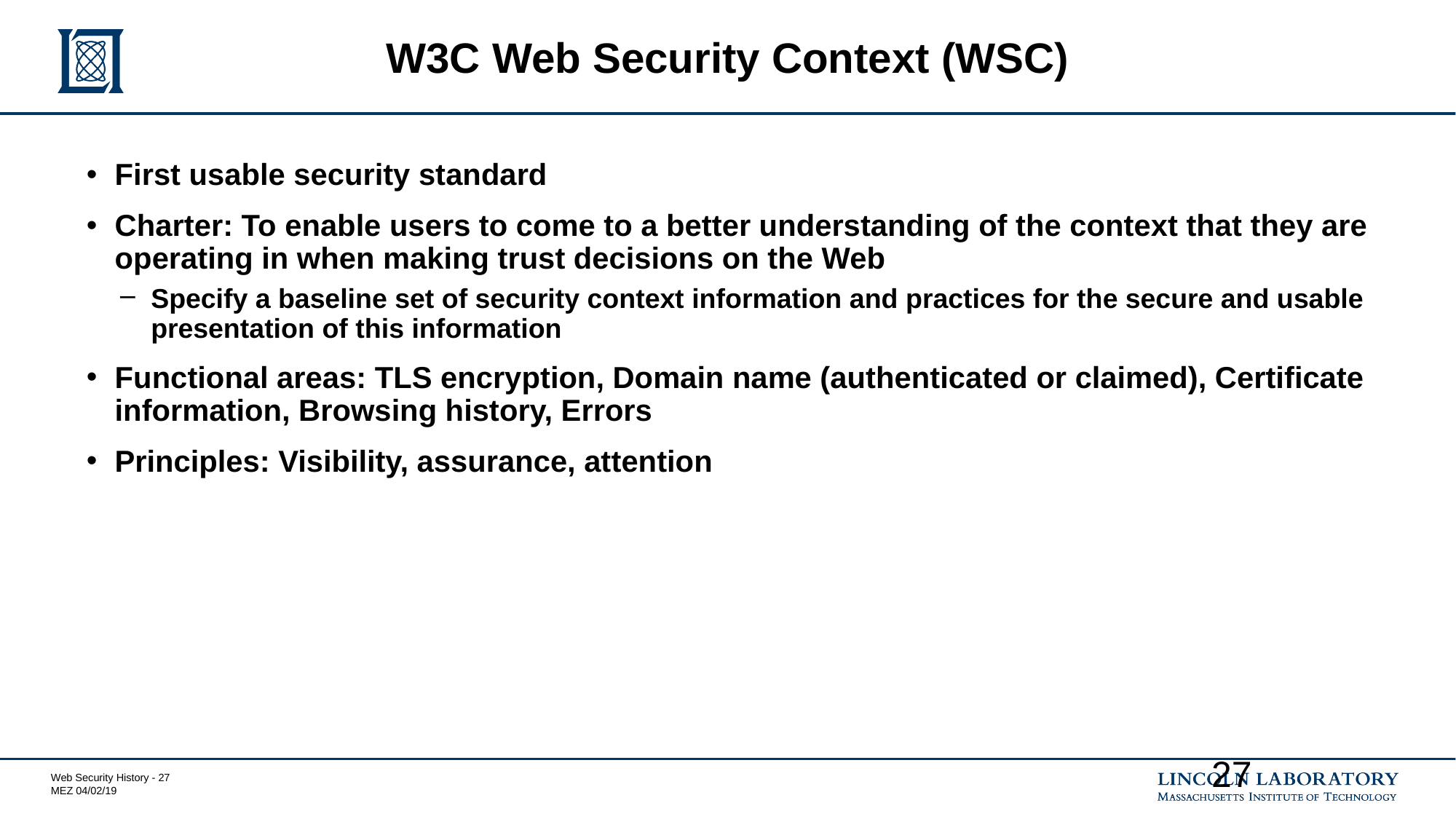

# W3C Web Security Context (WSC)
First usable security standard
Charter: To enable users to come to a better understanding of the context that they are operating in when making trust decisions on the Web
Specify a baseline set of security context information and practices for the secure and usable presentation of this information
Functional areas: TLS encryption, Domain name (authenticated or claimed), Certificate information, Browsing history, Errors
Principles: Visibility, assurance, attention
27